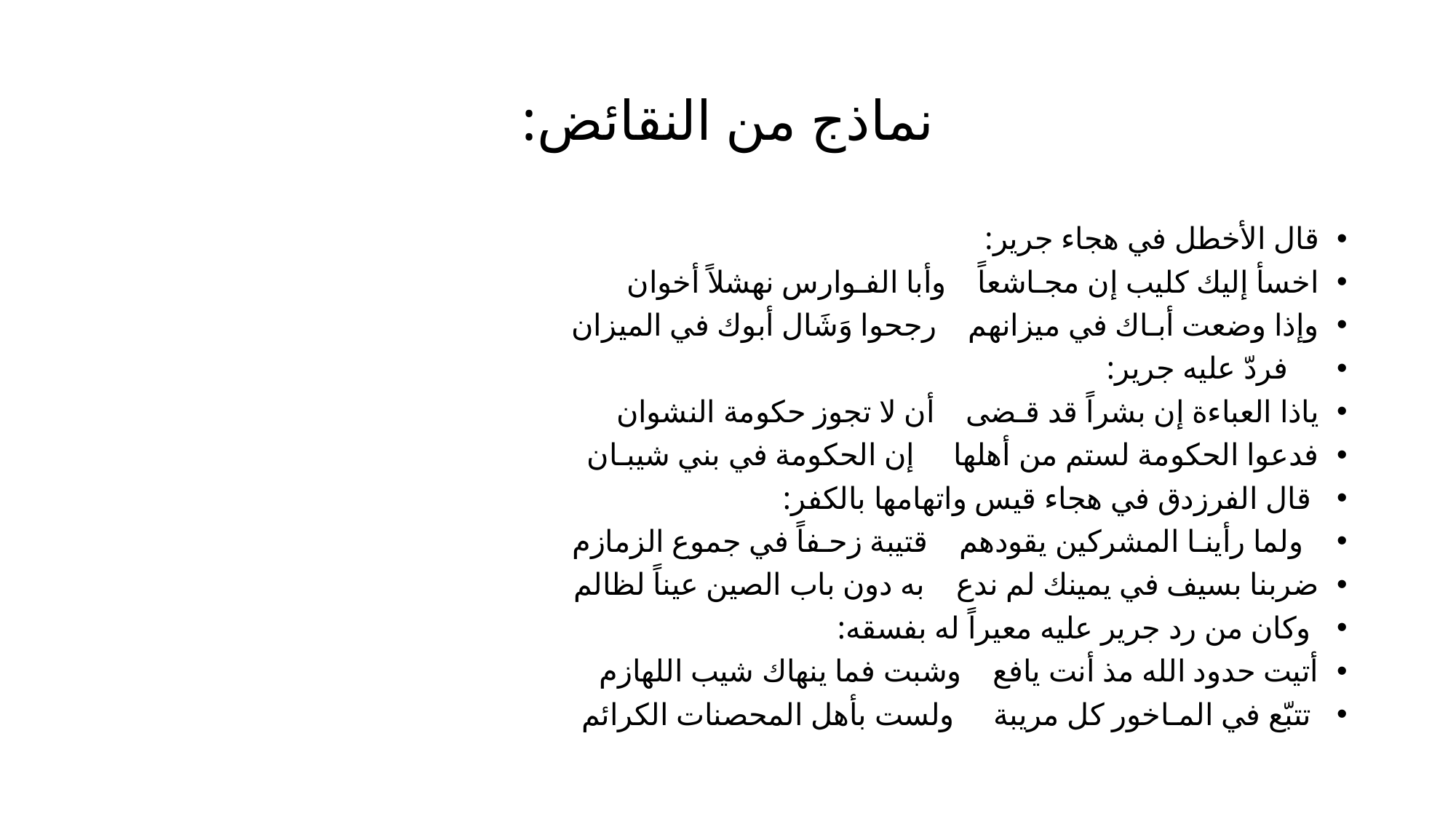

# نماذج من النقائض:
قال الأخطل في هجاء جرير:
اخسأ إليك كليب إن مجـاشعاً    وأبا الفـوارس نهشلاً أخوان
وإذا وضعت أبـاك في ميزانهم    رجحوا وَشَال أبوك في الميزان
    فردّ عليه جرير:
ياذا العباءة إن بشراً قد قـضى    أن لا تجوز حكومة النشوان
فدعوا الحكومة لستم من أهلها     إن الحكومة في بني شيبـان
 قال الفرزدق في هجاء قيس واتهامها بالكفر:
  ولما رأينـا المشركين يقودهم    قتيبة زحـفاً في جموع الزمازم
ضربنا بسيف في يمينك لم ندع    به دون باب الصين عيناً لظالم
 وكان من رد جرير عليه معيراً له بفسقه:
أتيت حدود الله مذ أنت يافع    وشبت فما ينهاك شيب اللهازم
 تتبّع في المـاخور كل مريبة     ولست بأهل المحصنات الكرائم